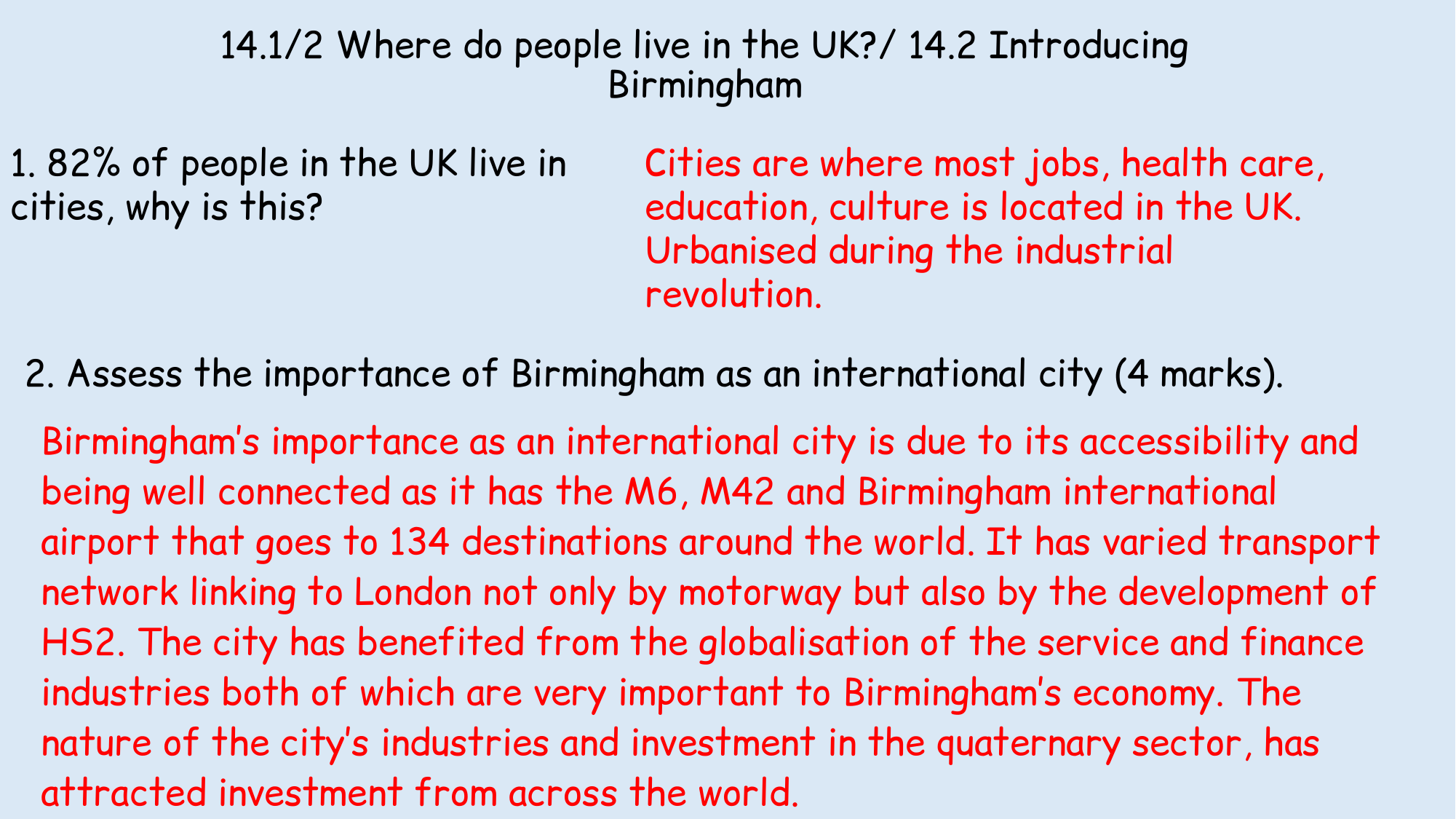

14.1/2 Where do people live in the UK?/ 14.2 Introducing Birmingham

1. 82% of people in the UK live in cities, why is this?
Cities are where most jobs, health care, education, culture is located in the UK. Urbanised during the industrial revolution.
2. Assess the importance of Birmingham as an international city (4 marks).
Birmingham’s importance as an international city is due to its accessibility and being well connected as it has the M6, M42 and Birmingham international airport that goes to 134 destinations around the world. It has varied transport network linking to London not only by motorway but also by the development of HS2. The city has benefited from the globalisation of the service and finance industries both of which are very important to Birmingham’s economy. The nature of the city’s industries and investment in the quaternary sector, has attracted investment from across the world.